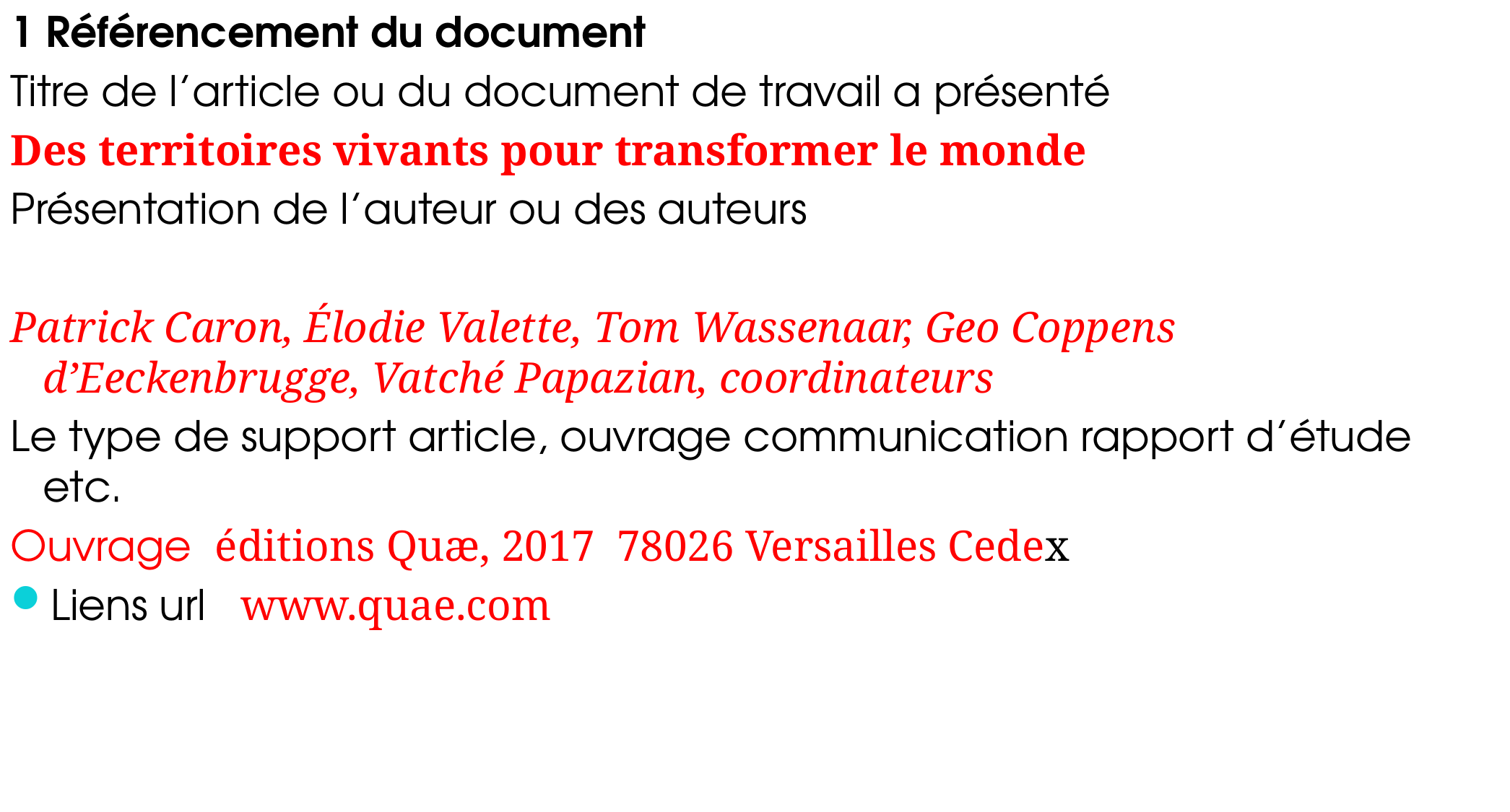

1 Référencement du document
Titre de l’article ou du document de travail a présenté
Des territoires vivants pour transformer le monde
Présentation de l’auteur ou des auteurs

Patrick Caron, Élodie Valette, Tom Wassenaar, Geo Coppens d’Eeckenbrugge, Vatché Papazian, coordinateurs
Le type de support article, ouvrage communication rapport d’étude etc.
Ouvrage  éditions Quæ, 2017  78026 Versailles Cedex
Liens url   www.quae.com